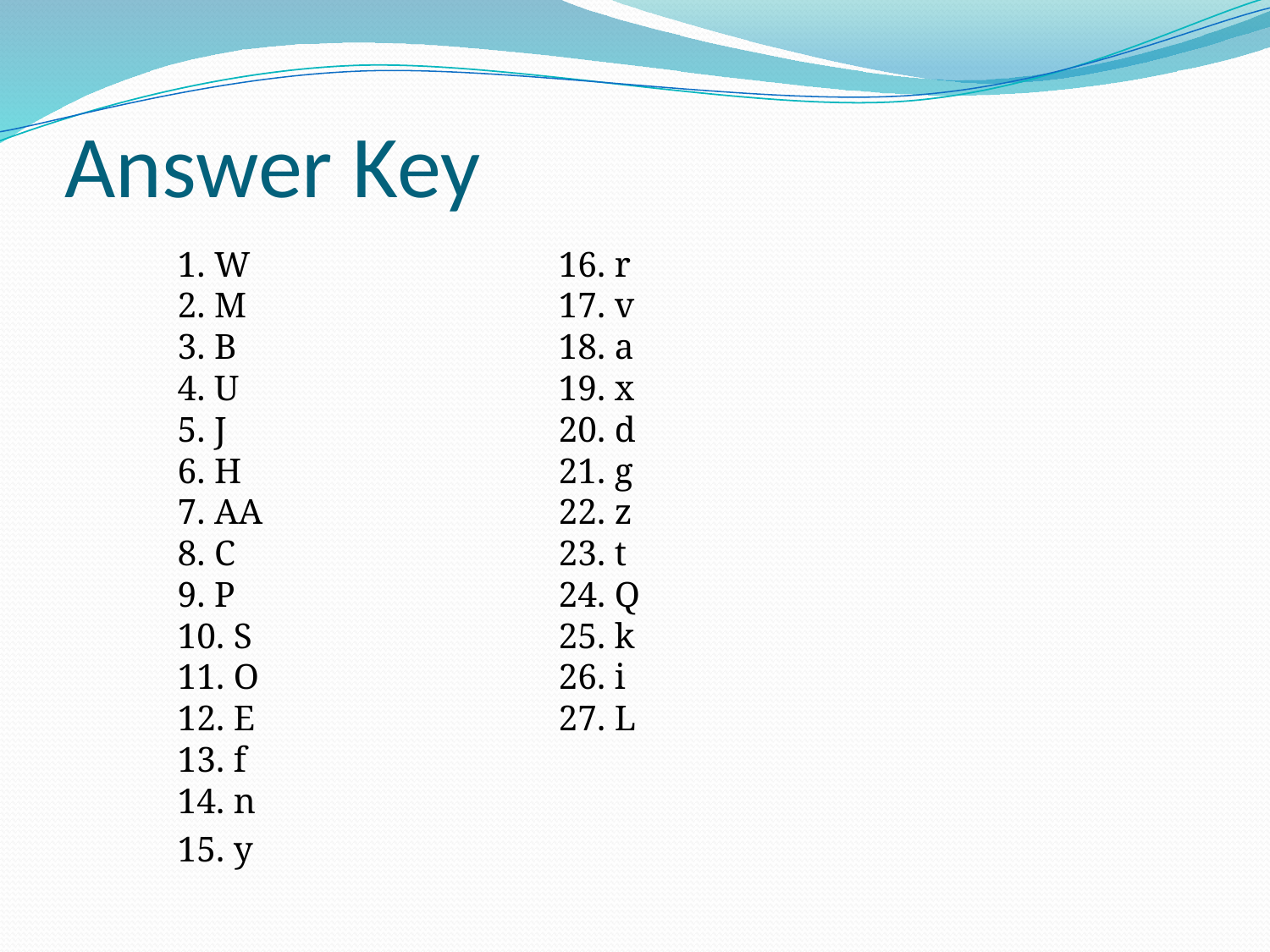

# Answer Key
1. W				16. r
2. M				17. v
3. B				18. a
4. U				19. x
5. J				20. d
6. H				21. g
7. AA				22. z
8. C				23. t
9. P				24. Q
10. S				25. k
11. O				26. i
12. E				27. L
13. f
14. n
15. y